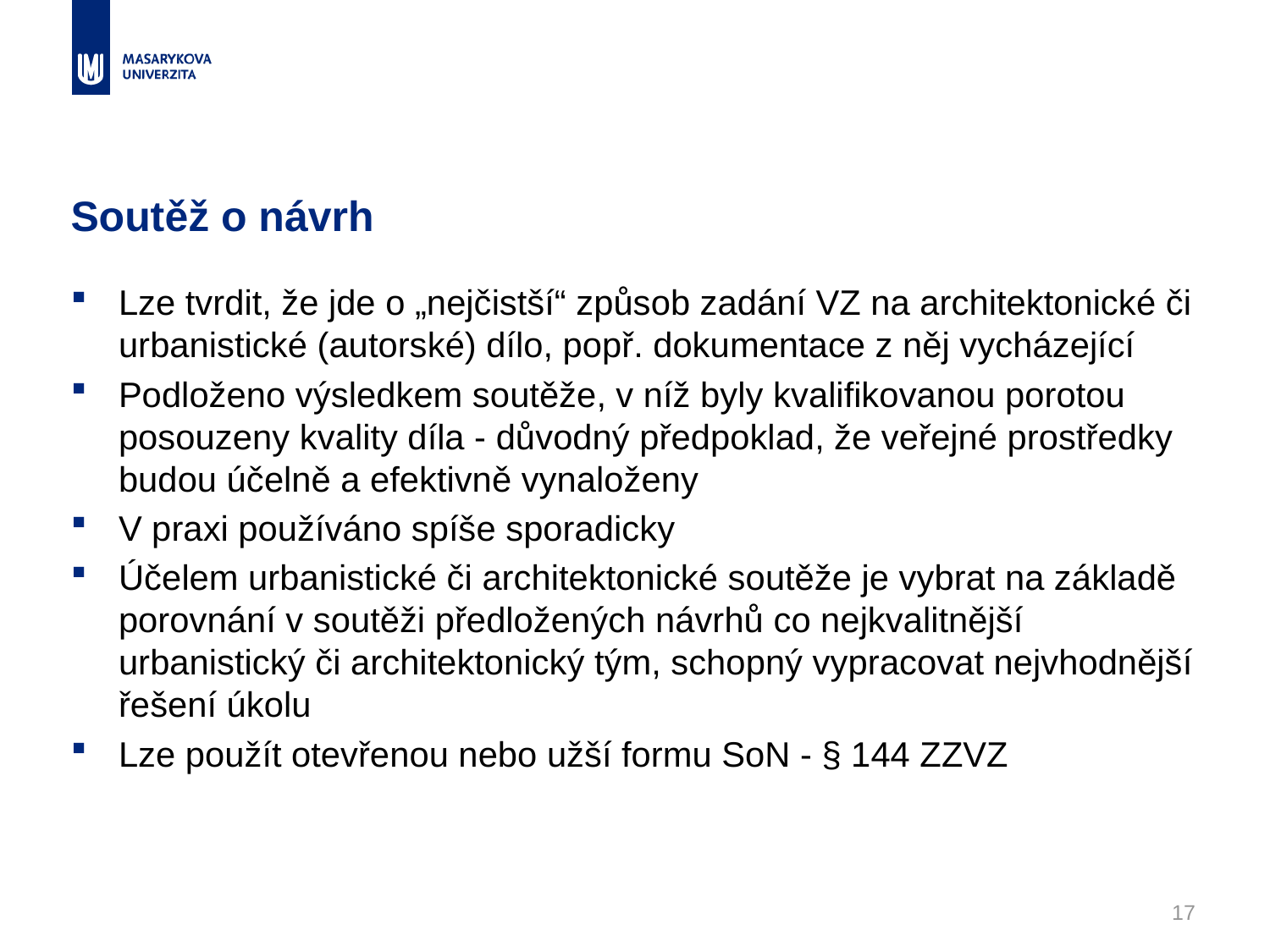

# Soutěž o návrh
Lze tvrdit, že jde o „nejčistší“ způsob zadání VZ na architektonické či urbanistické (autorské) dílo, popř. dokumentace z něj vycházející
Podloženo výsledkem soutěže, v níž byly kvalifikovanou porotou posouzeny kvality díla - důvodný předpoklad, že veřejné prostředky budou účelně a efektivně vynaloženy
V praxi používáno spíše sporadicky
Účelem urbanistické či architektonické soutěže je vybrat na základě porovnání v soutěži předložených návrhů co nejkvalitnější urbanistický či architektonický tým, schopný vypracovat nejvhodnější řešení úkolu
Lze použít otevřenou nebo užší formu SoN - § 144 ZZVZ
17